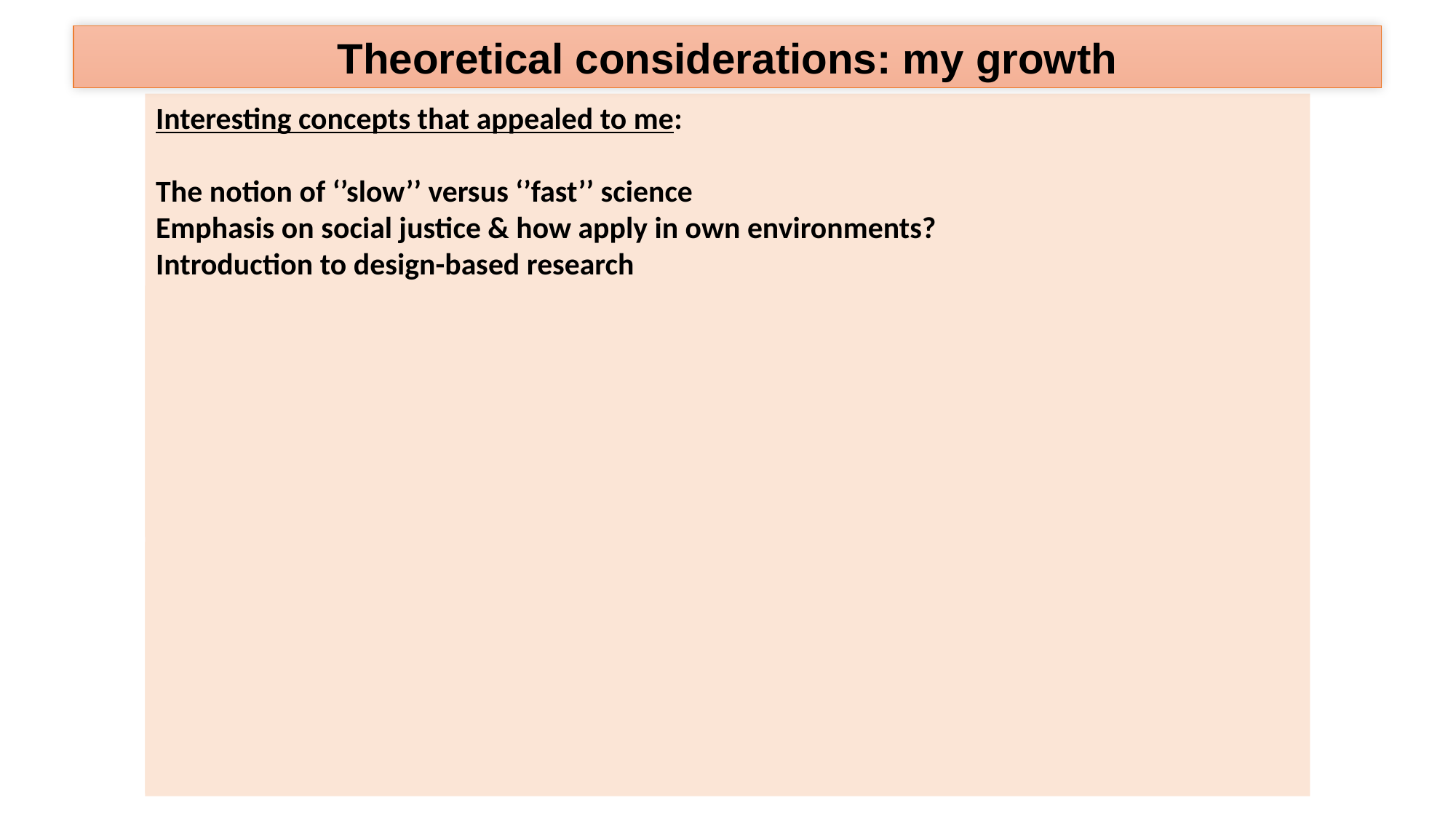

Theoretical considerations: my growth
Interesting concepts that appealed to me:

The notion of ‘’slow’’ versus ‘’fast’’ science
Emphasis on social justice & how apply in own environments?
Introduction to design-based research

Triggering new thoughts/ideas/projects:

Purpose of higher education?
How actually ‘’decolonize’’ disciplines such as Physiology?
Racism and medicine/biomedical science: roots, practices, structural

Change strategies & impact:

Share & collaborate – Medical Physiology, Dept of Biomedical Sciences, 2023 plans
Interact more, break down silos – Visual Arts, Journalism, Shared Humanity, CREST, Visual Redress
Think bigger – beyond SU, IUPS book chapter
How assess long-term impact?